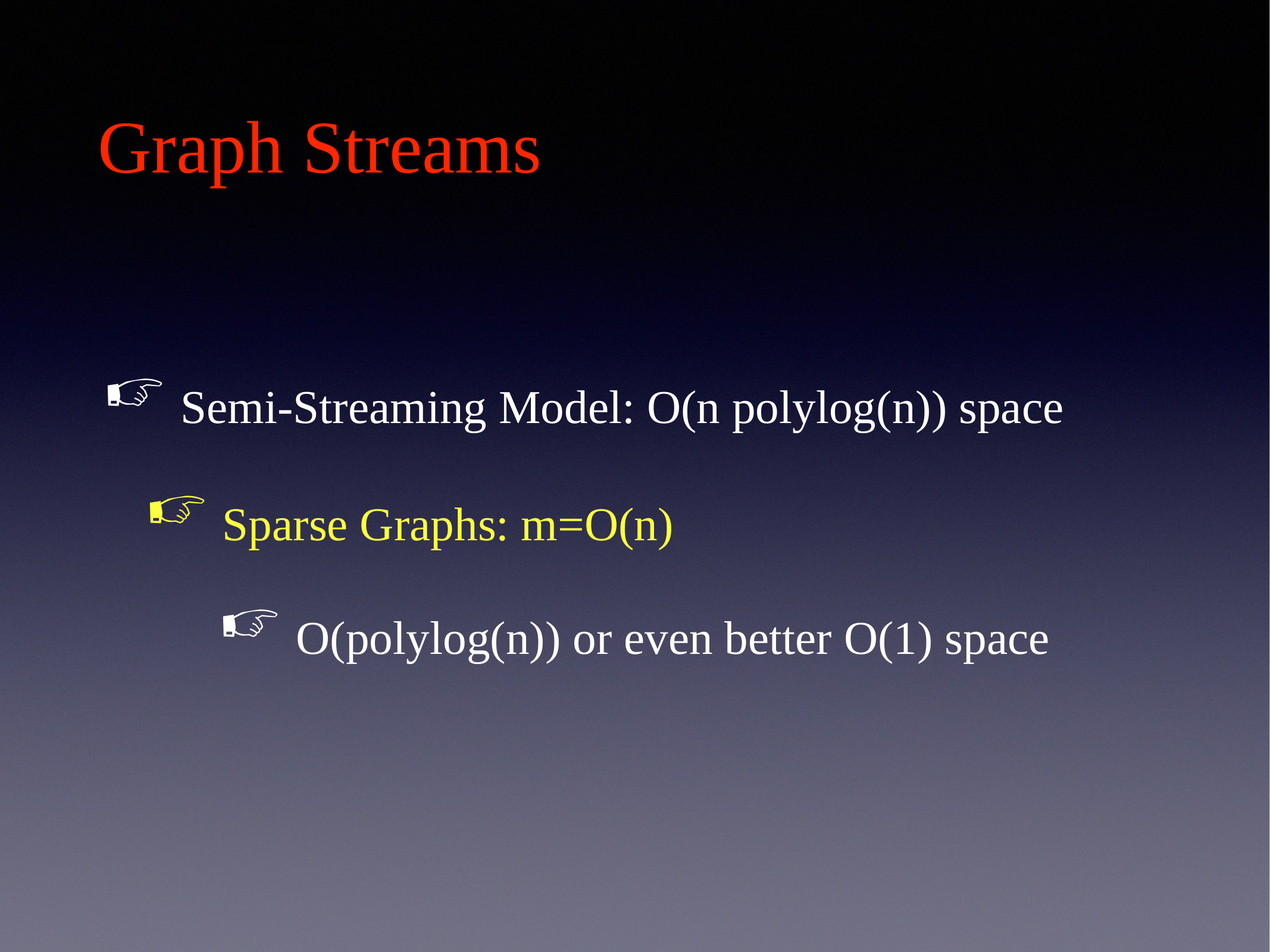

# Graph Streams

 Semi-Streaming Model: O(n polylog(n)) space

 Sparse Graphs: m=O(n)
 O(polylog(n)) or even better O(1) space